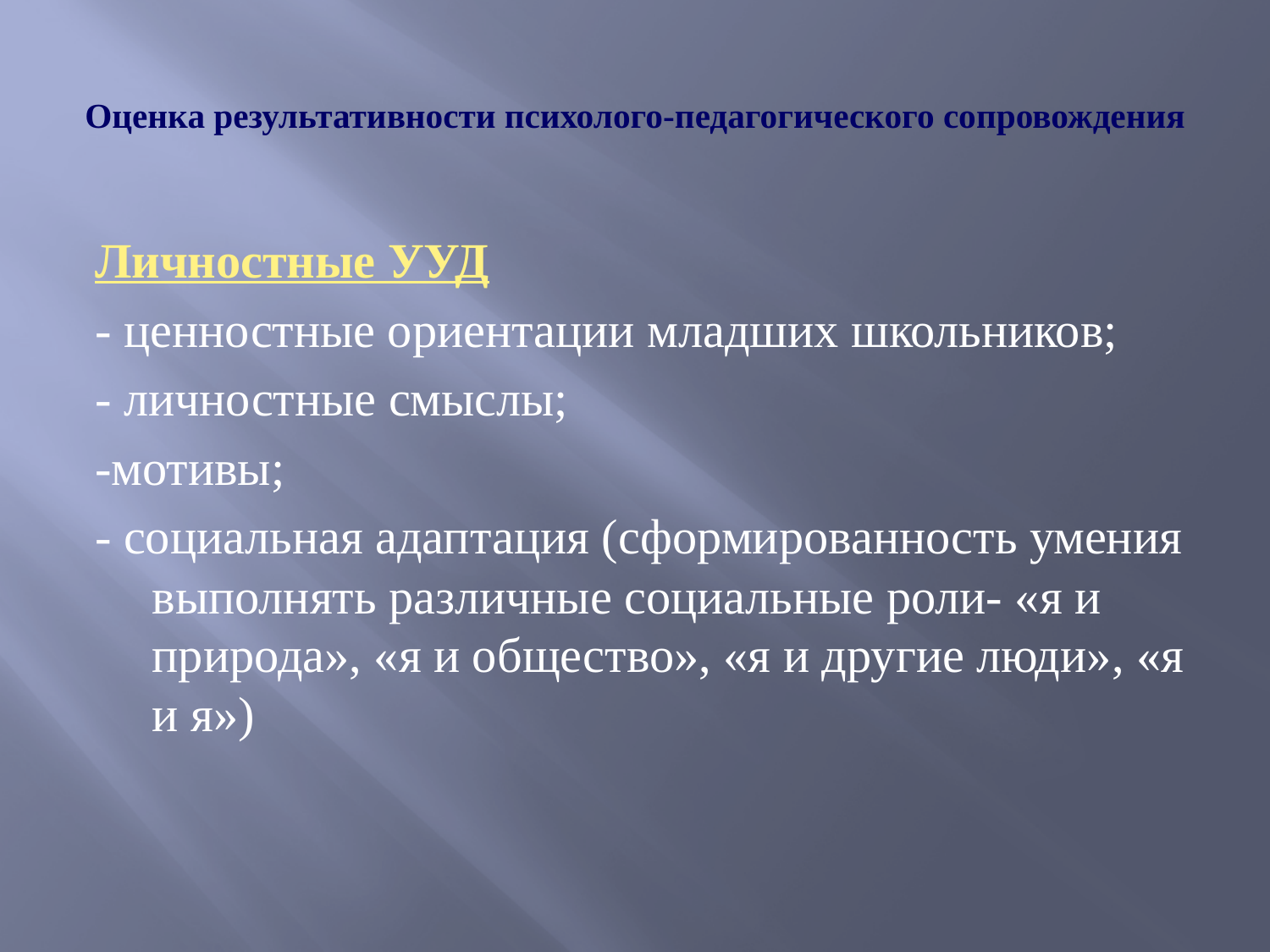

# Оценка результативности психолого-педагогического сопровождения
Личностные УУД
- ценностные ориентации младших школьников;
- личностные смыслы;
-мотивы;
- социальная адаптация (сформированность умения выполнять различные социальные роли- «я и природа», «я и общество», «я и другие люди», «я и я»)